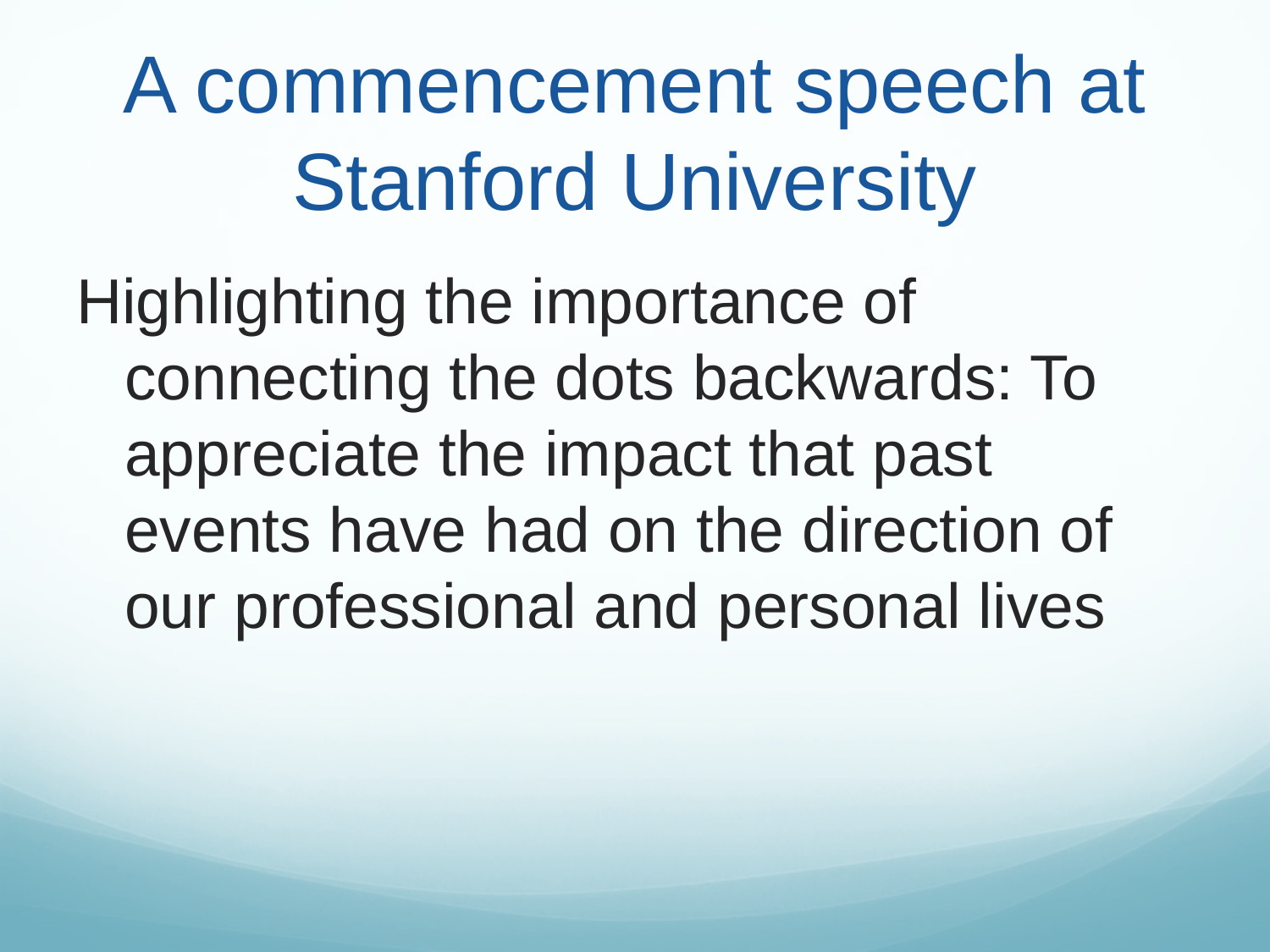

# A commencement speech at Stanford University
Highlighting the importance of connecting the dots backwards: To appreciate the impact that past events have had on the direction of our professional and personal lives